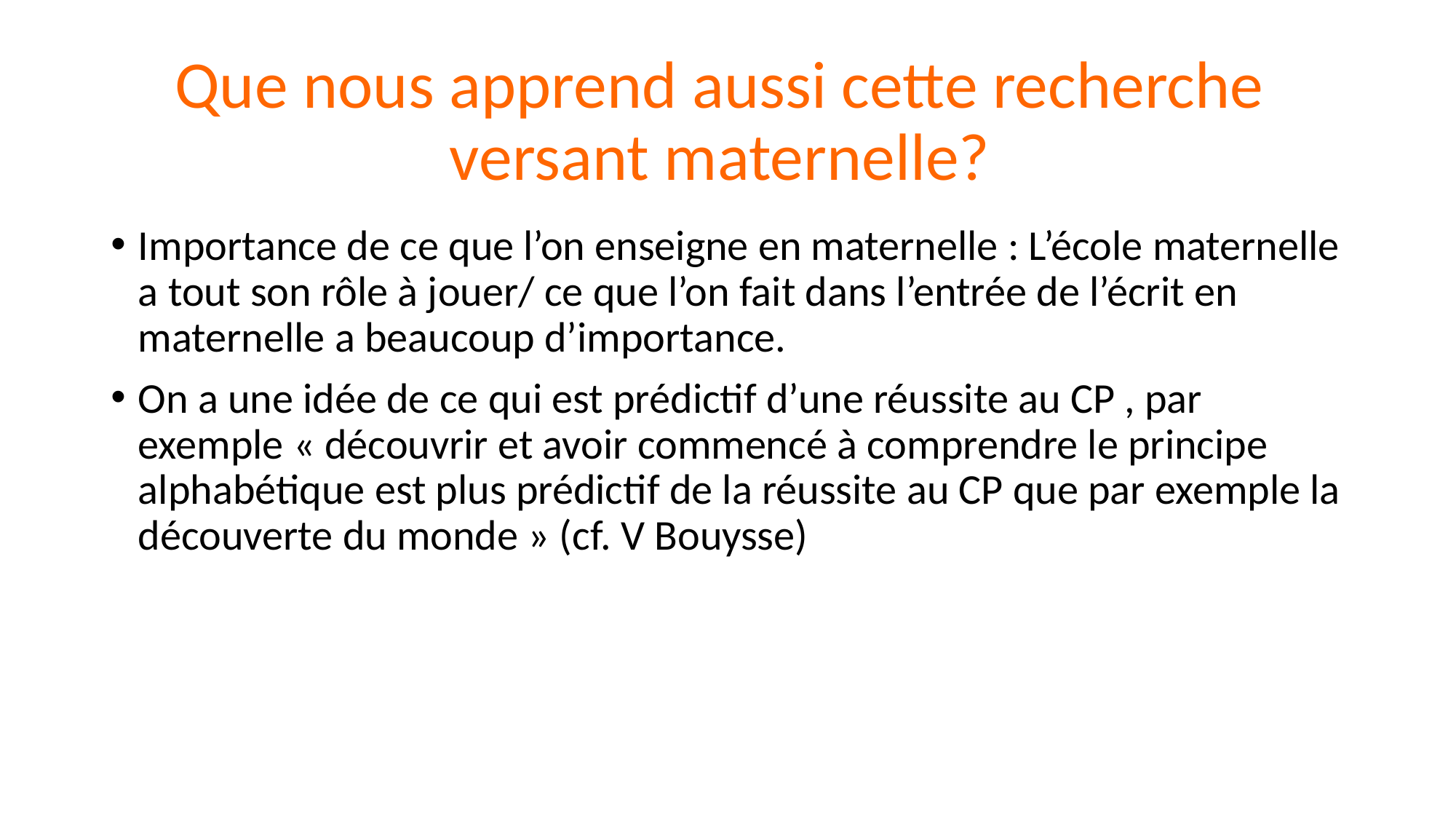

# Que nous apprend aussi cette recherche  versant maternelle?
Importance de ce que l’on enseigne en maternelle : L’école maternelle a tout son rôle à jouer/ ce que l’on fait dans l’entrée de l’écrit en maternelle a beaucoup d’importance.
On a une idée de ce qui est prédictif d’une réussite au CP , par exemple « découvrir et avoir commencé à comprendre le principe alphabétique est plus prédictif de la réussite au CP que par exemple la découverte du monde » (cf. V Bouysse)